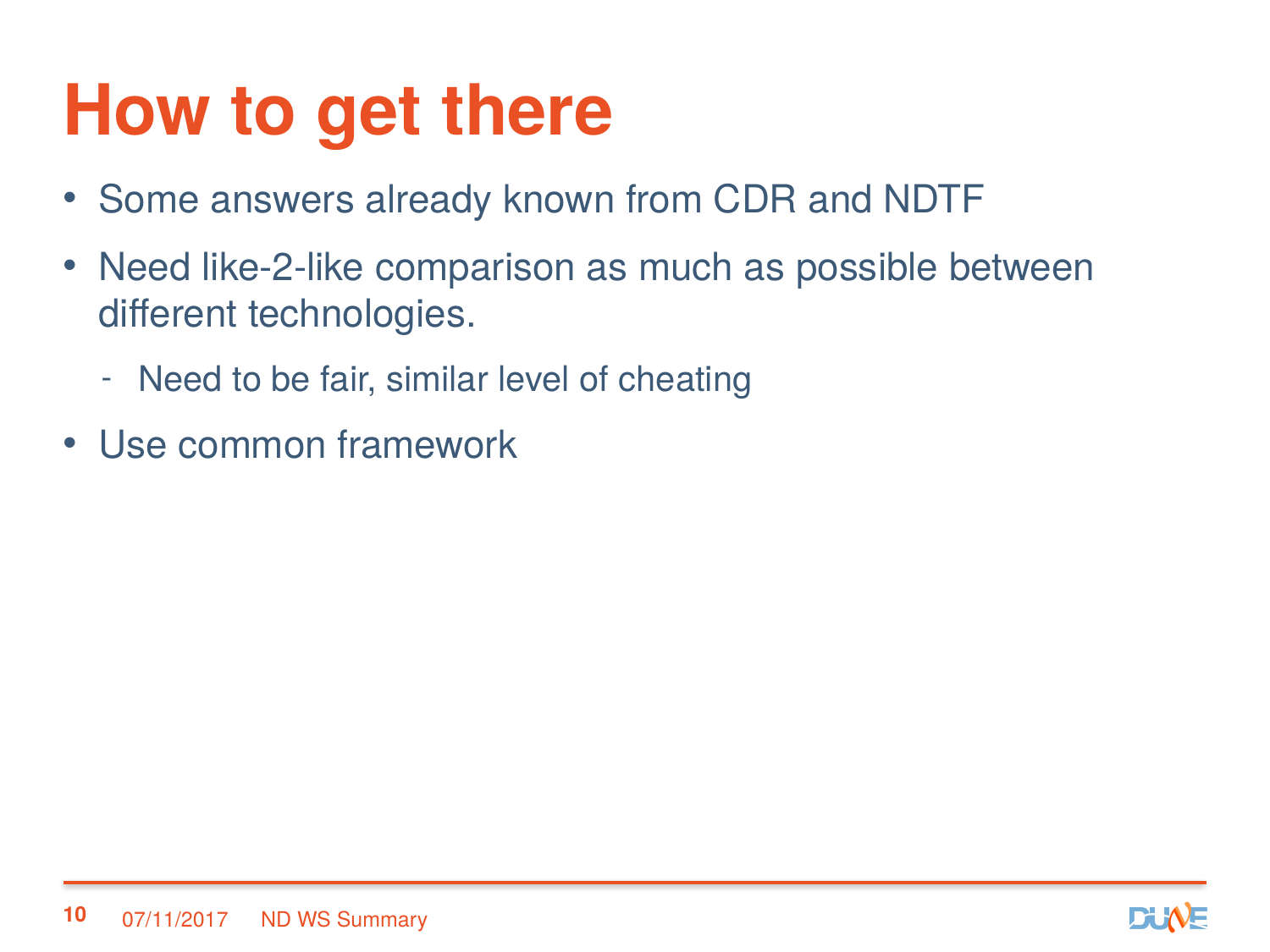

# How to get there
Some answers already known from CDR and NDTF
Need like-2-like comparison as much as possible between different technologies.
Need to be fair, similar level of cheating
Use common framework

10
07/11/2017
ND WS Summary